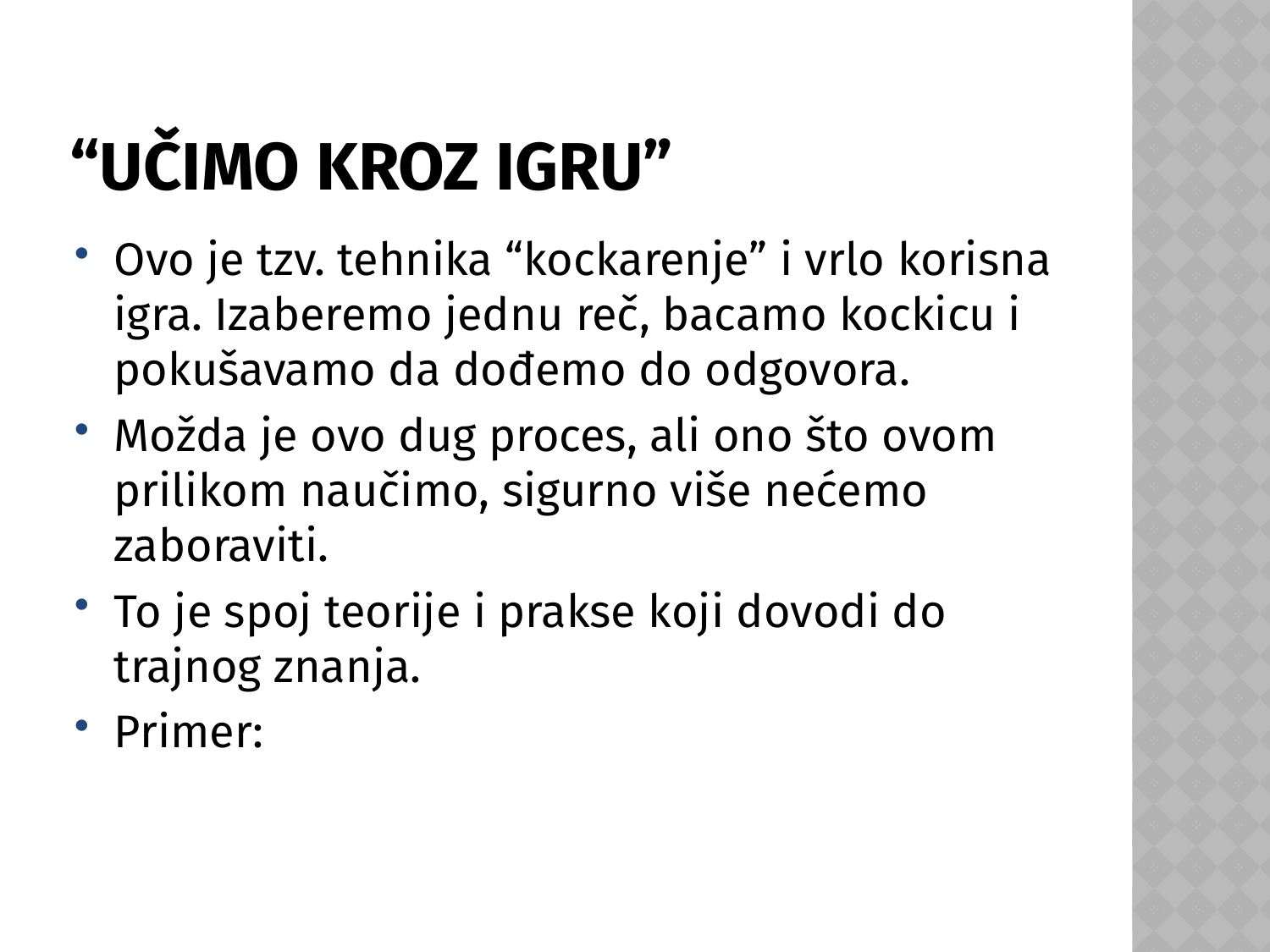

# “UČIMO KROZ IGRU”
Ovo je tzv. tehnika “kockarenje” i vrlo korisna igra. Izaberemo jednu reč, bacamo kockicu i pokušavamo da dođemo do odgovora.
Možda je ovo dug proces, ali ono što ovom prilikom naučimo, sigurno više nećemo zaboraviti.
To je spoj teorije i prakse koji dovodi do trajnog znanja.
Primer: